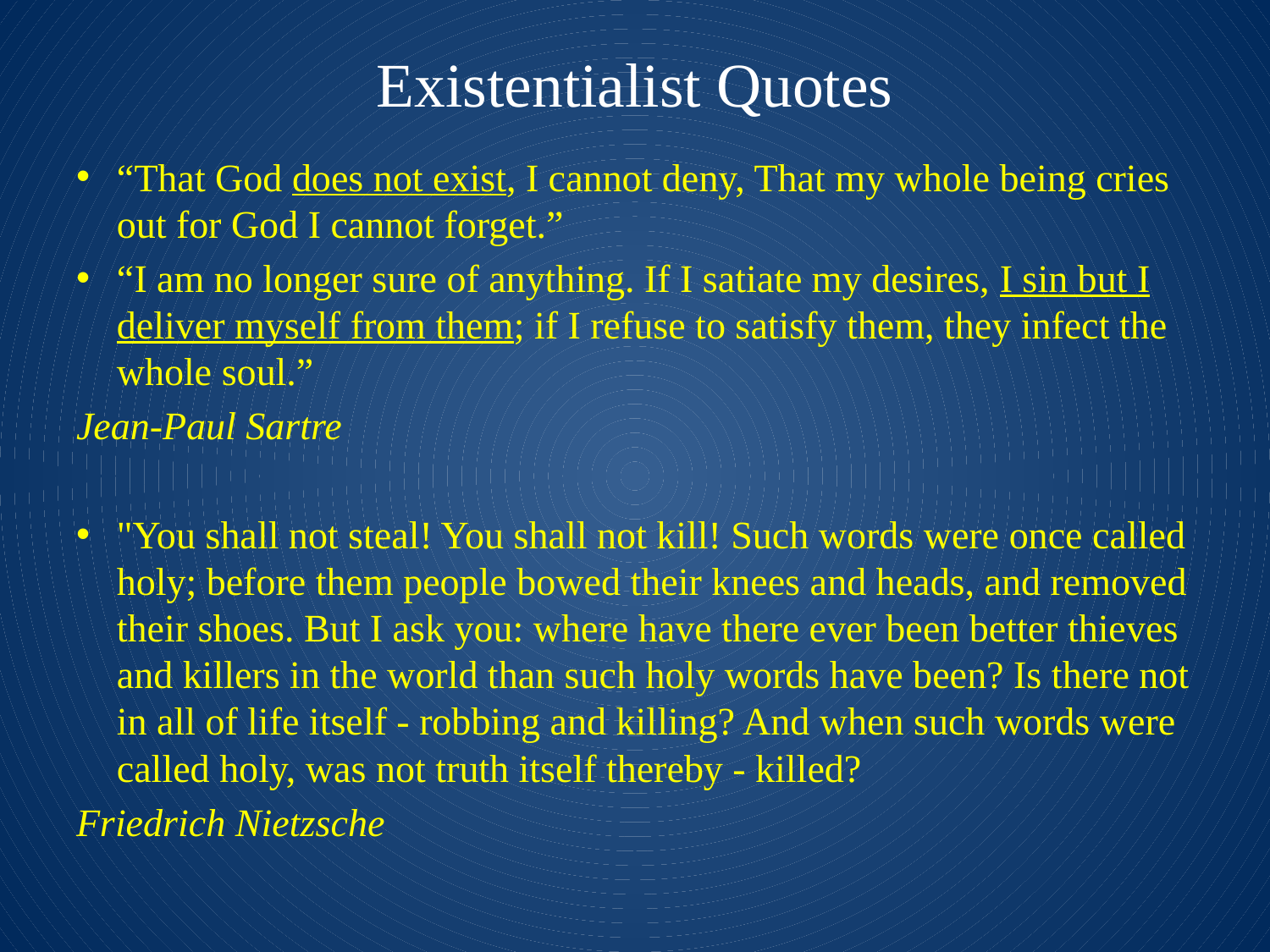

# Existentialist Quotes
“That God does not exist, I cannot deny, That my whole being cries out for God I cannot forget.”
“I am no longer sure of anything. If I satiate my desires, I sin but I deliver myself from them; if I refuse to satisfy them, they infect the whole soul.”
Jean-Paul Sartre

"You shall not steal! You shall not kill! Such words were once called holy; before them people bowed their knees and heads, and removed their shoes. But I ask you: where have there ever been better thieves and killers in the world than such holy words have been? Is there not in all of life itself - robbing and killing? And when such words were called holy, was not truth itself thereby - killed?
Friedrich Nietzsche